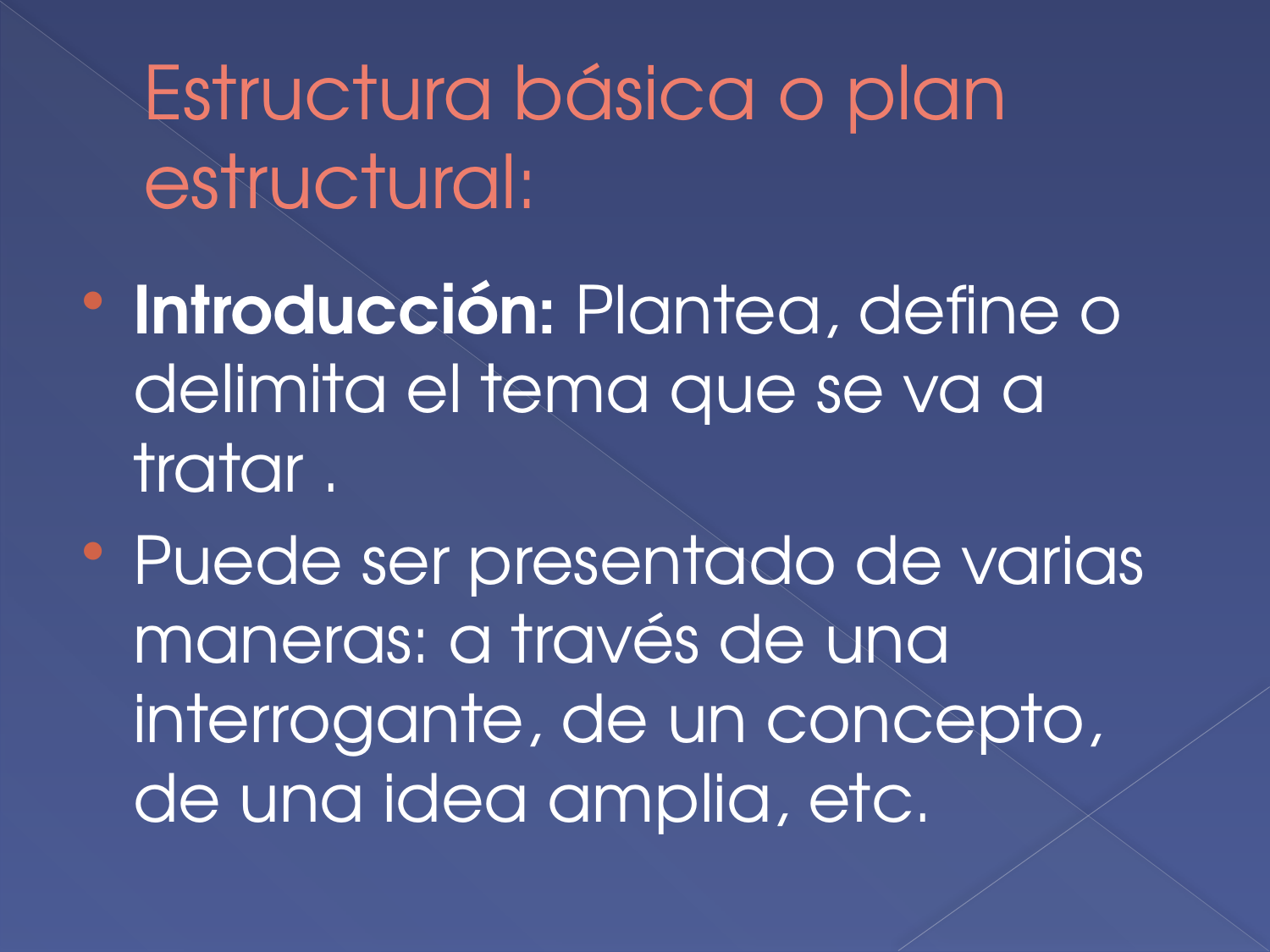

# Estructura básica o plan estructural:
Introducción: Plantea, define o delimita el tema que se va a tratar .
Puede ser presentado de varias maneras: a través de una interrogante, de un concepto, de una idea amplia, etc.